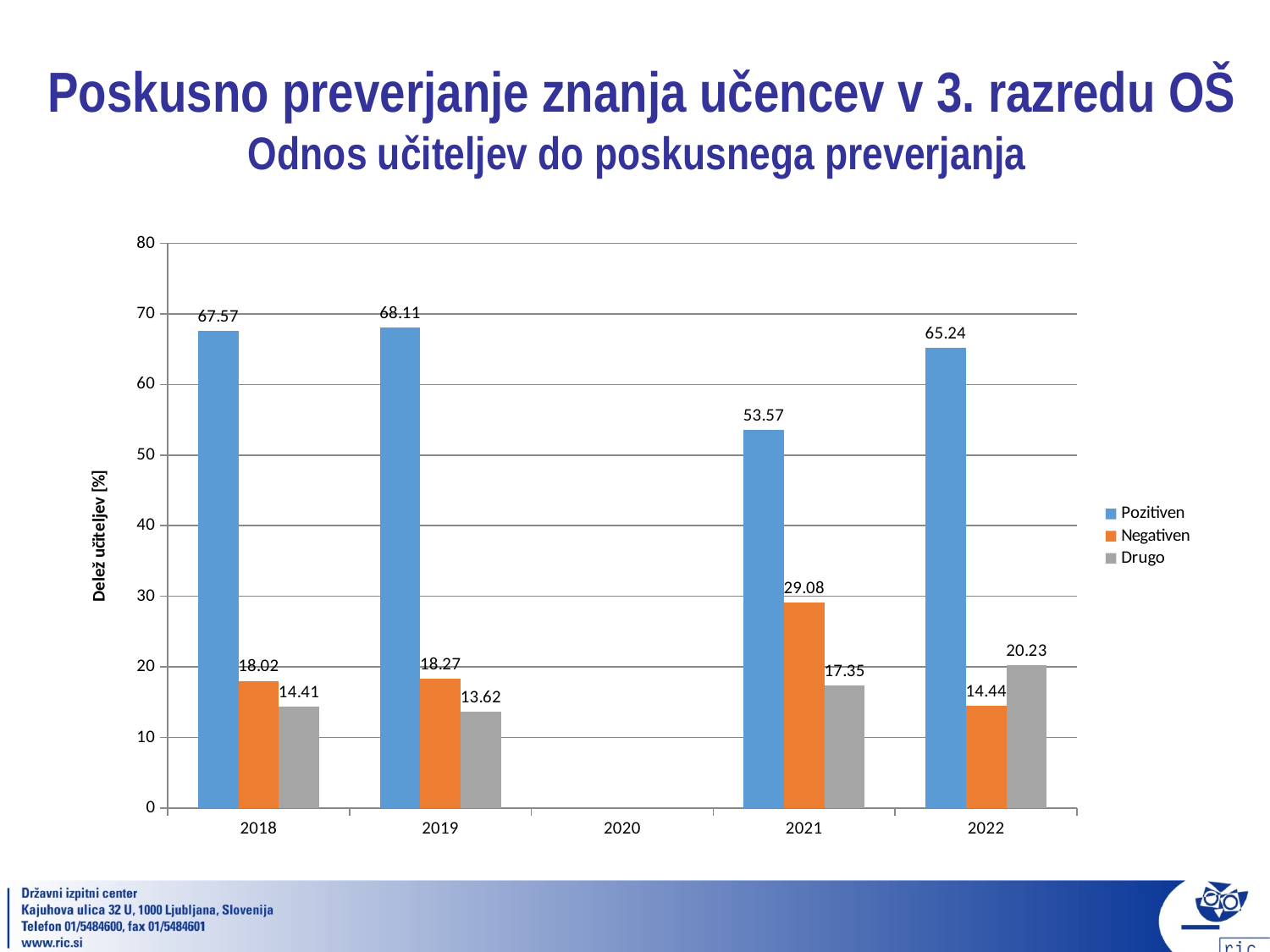

# Poskusno preverjanje znanja učencev v 3. razredu OŠ Odnos učiteljev do poskusnega preverjanja

### Chart

| Category | Pozitiven | Negativen | Drugo |
|---|---|---|---|
| 2018 | 67.57 | 18.02 | 14.41 |
| 2019 | 68.11 | 18.27 | 13.62 |
| 2020 | None | None | None |
| 2021 | 53.57 | 29.08 | 17.35 |
| 2022 | 65.24 | 14.44 | 20.23 |